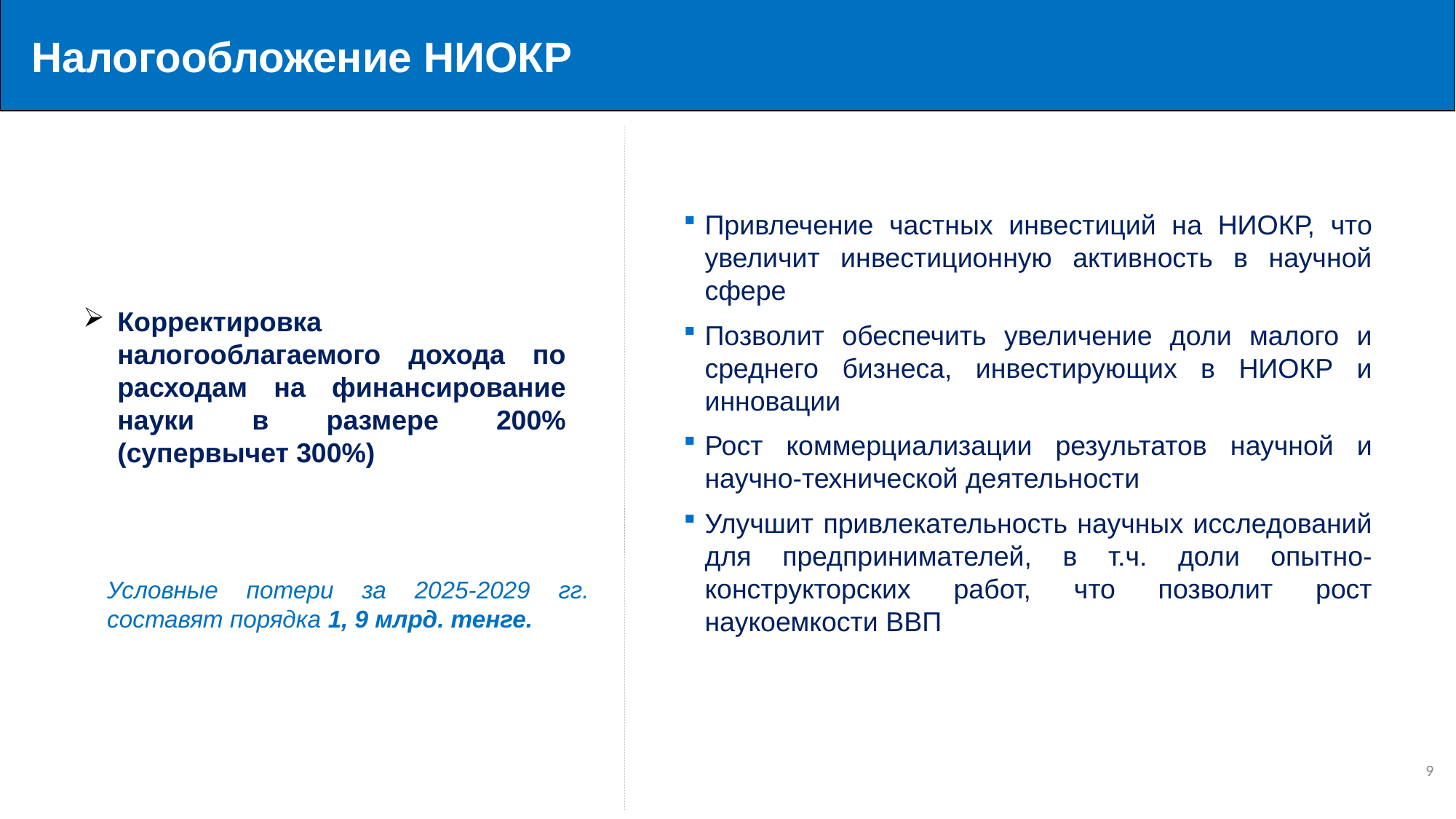

Налогообложение НИОКР
Привлечение частных инвестиций на НИОКР, что увеличит инвестиционную активность в научной сфере
Позволит обеспечить увеличение доли малого и среднего бизнеса, инвестирующих в НИОКР и инновации
Рост коммерциализации результатов научной и научно-технической деятельности
Улучшит привлекательность научных исследований для предпринимателей, в т.ч. доли опытно-конструкторских работ, что позволит рост наукоемкости ВВП

Корректировка налогооблагаемого дохода по расходам на финансирование науки в размере 200% (супервычет 300%)

Условные потери за 2025-2029 гг. составят порядка 1, 9 млрд. тенге.
9